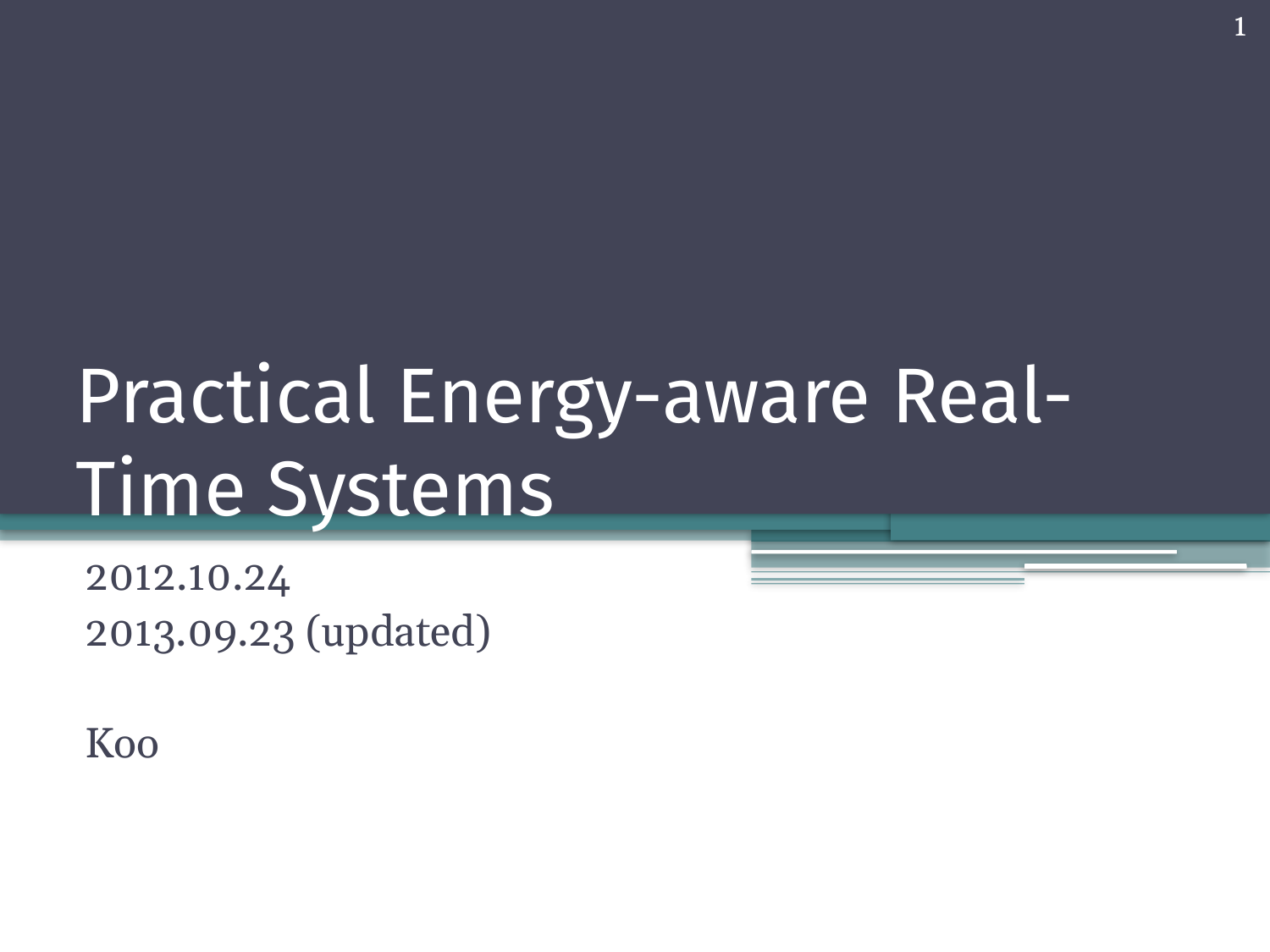

1
# Practical Energy-aware Real-Time Systems
2012.10.24
2013.09.23 (updated)

Koo